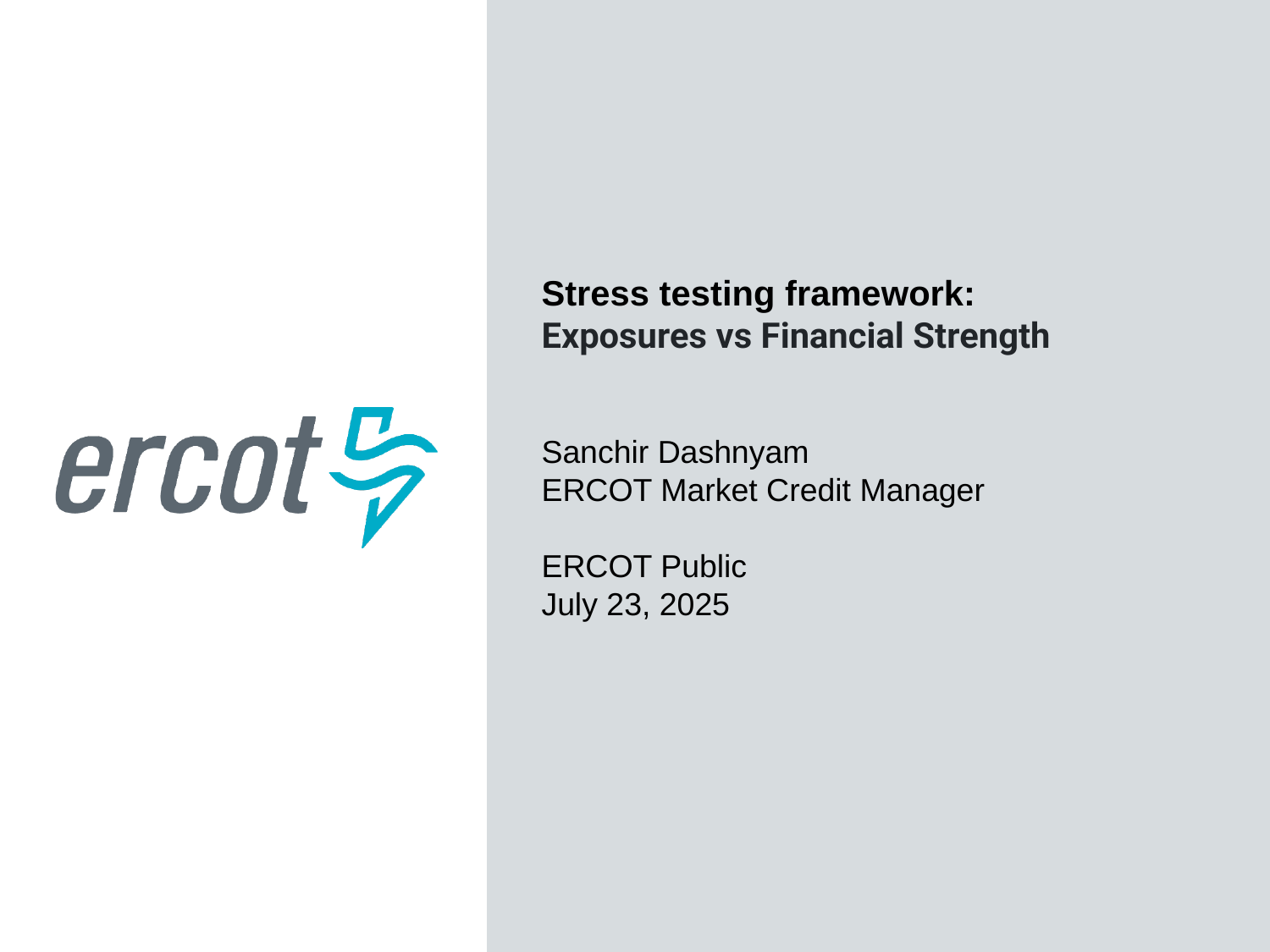

Stress testing framework:
Exposures vs Financial Strength

Sanchir Dashnyam
ERCOT Market Credit Manager

ERCOT Public
July 23, 2025